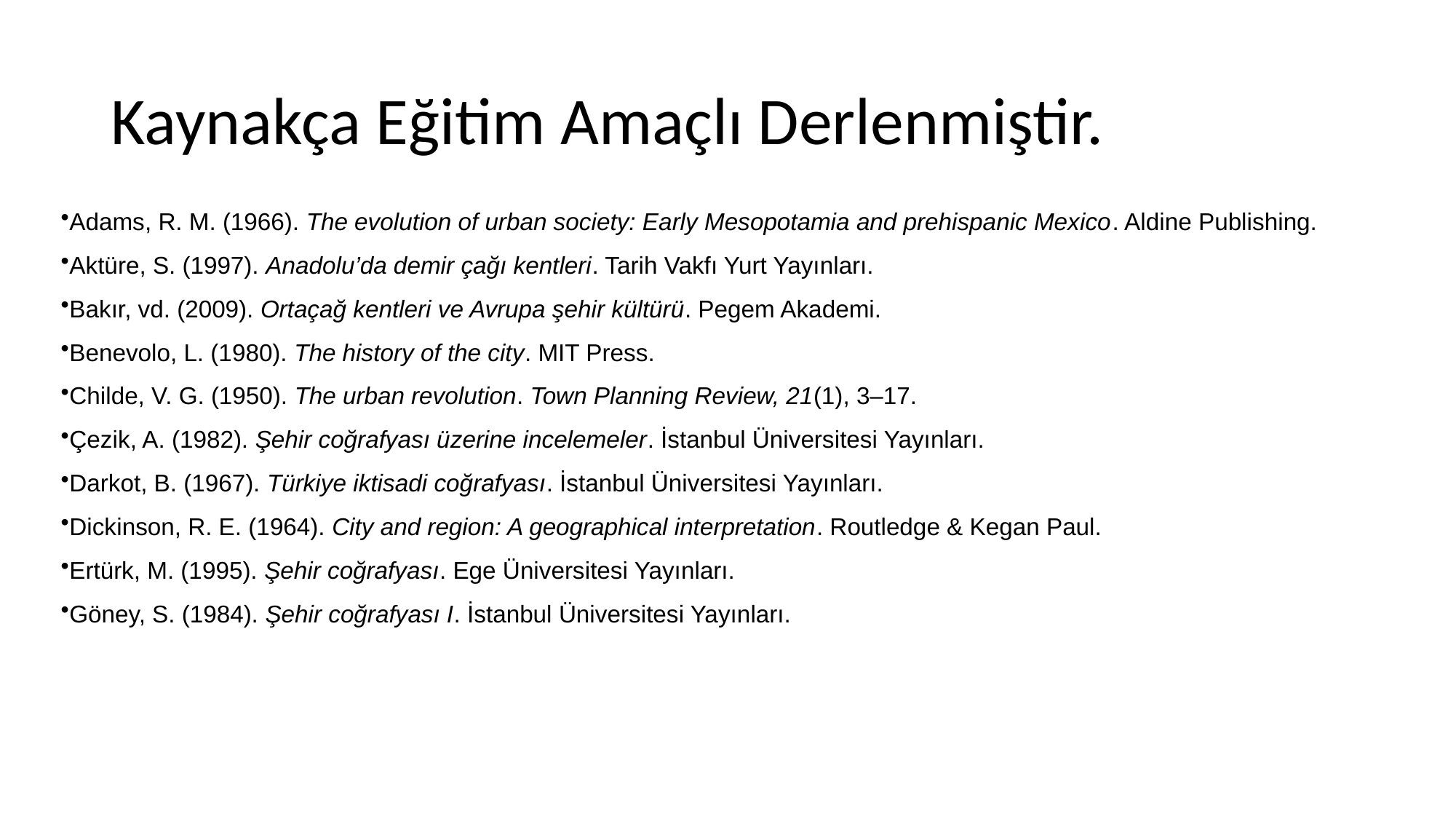

# Kaynakça Eğitim Amaçlı Derlenmiştir.
Adams, R. M. (1966). The evolution of urban society: Early Mesopotamia and prehispanic Mexico. Aldine Publishing.
Aktüre, S. (1997). Anadolu’da demir çağı kentleri. Tarih Vakfı Yurt Yayınları.
Bakır, vd. (2009). Ortaçağ kentleri ve Avrupa şehir kültürü. Pegem Akademi.
Benevolo, L. (1980). The history of the city. MIT Press.
Childe, V. G. (1950). The urban revolution. Town Planning Review, 21(1), 3–17.
Çezik, A. (1982). Şehir coğrafyası üzerine incelemeler. İstanbul Üniversitesi Yayınları.
Darkot, B. (1967). Türkiye iktisadi coğrafyası. İstanbul Üniversitesi Yayınları.
Dickinson, R. E. (1964). City and region: A geographical interpretation. Routledge & Kegan Paul.
Ertürk, M. (1995). Şehir coğrafyası. Ege Üniversitesi Yayınları.
Göney, S. (1984). Şehir coğrafyası I. İstanbul Üniversitesi Yayınları.